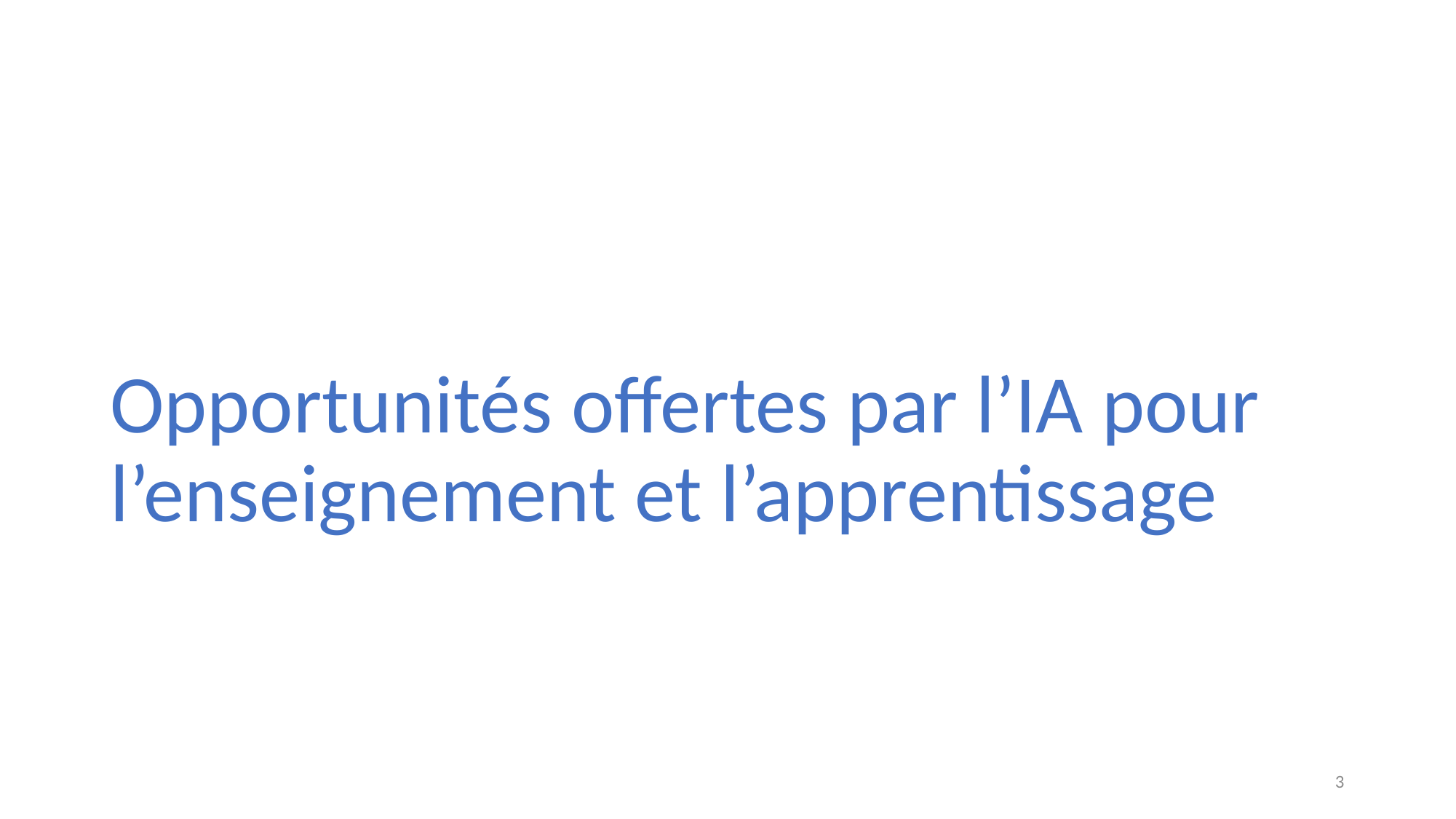

# Opportunités offertes par l’IA pour l’enseignement et l’apprentissage

3